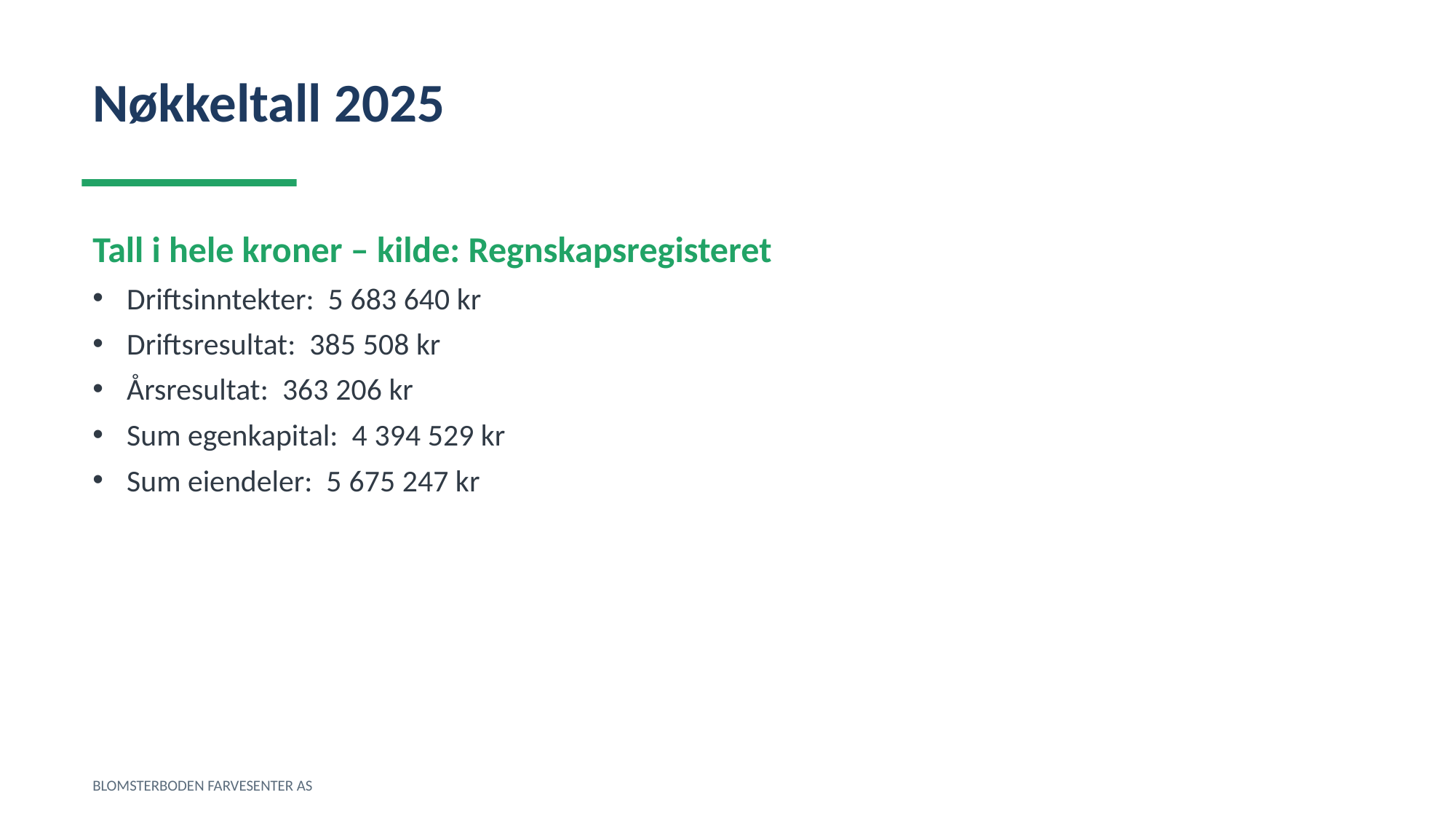

Nøkkeltall 2025

Tall i hele kroner – kilde: Regnskapsregisteret
Driftsinntekter:  5 683 640 kr
Driftsresultat:  385 508 kr
Årsresultat:  363 206 kr
Sum egenkapital:  4 394 529 kr
Sum eiendeler:  5 675 247 kr
BLOMSTERBODEN FARVESENTER AS